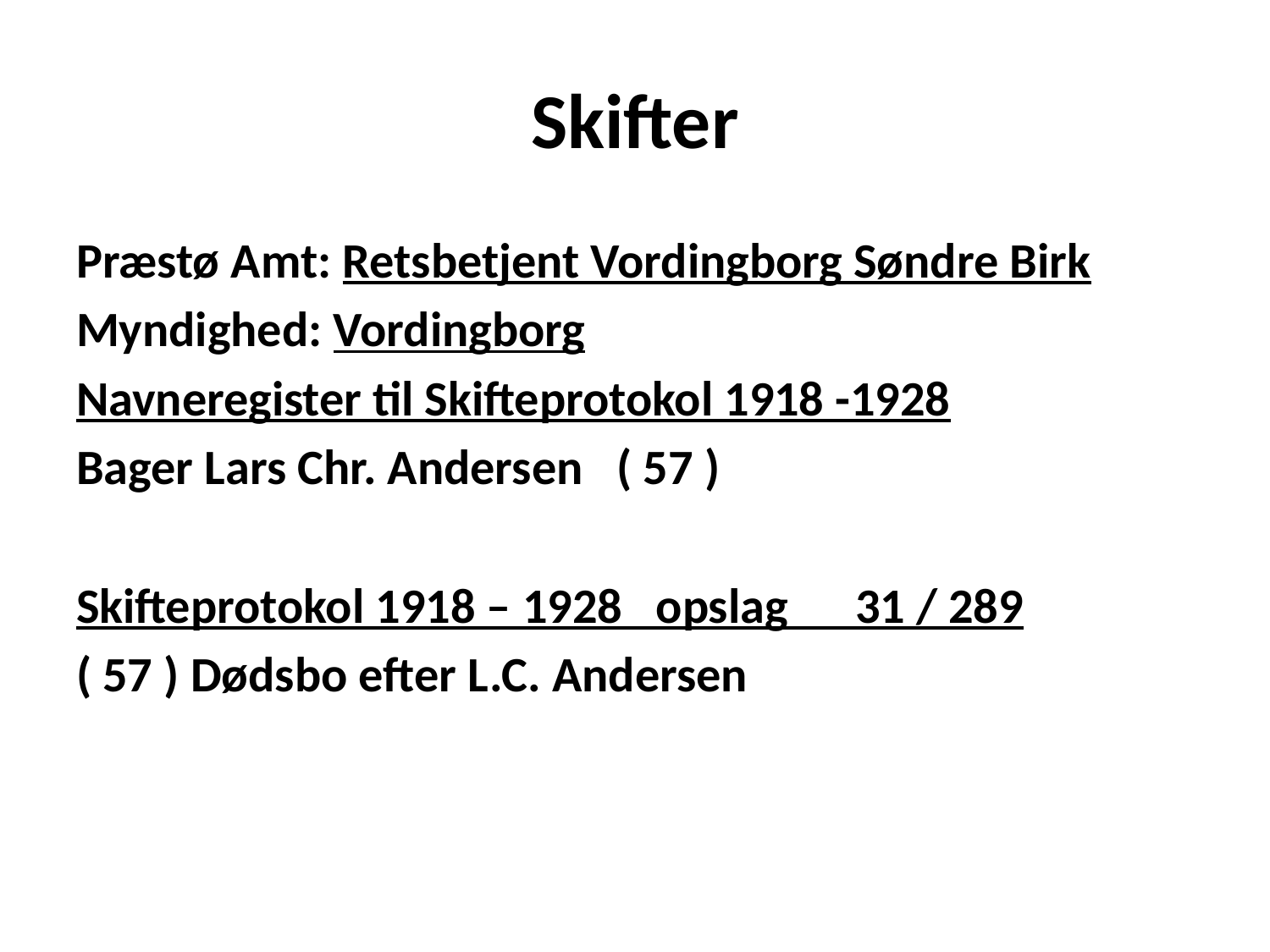

# Skifter
Præstø Amt: Retsbetjent Vordingborg Søndre Birk
Myndighed: Vordingborg
Navneregister til Skifteprotokol 1918 -1928
Bager Lars Chr. Andersen   ( 57 )

Skifteprotokol 1918 – 1928   opslag      31 / 289
( 57 ) Dødsbo efter L.C. Andersen